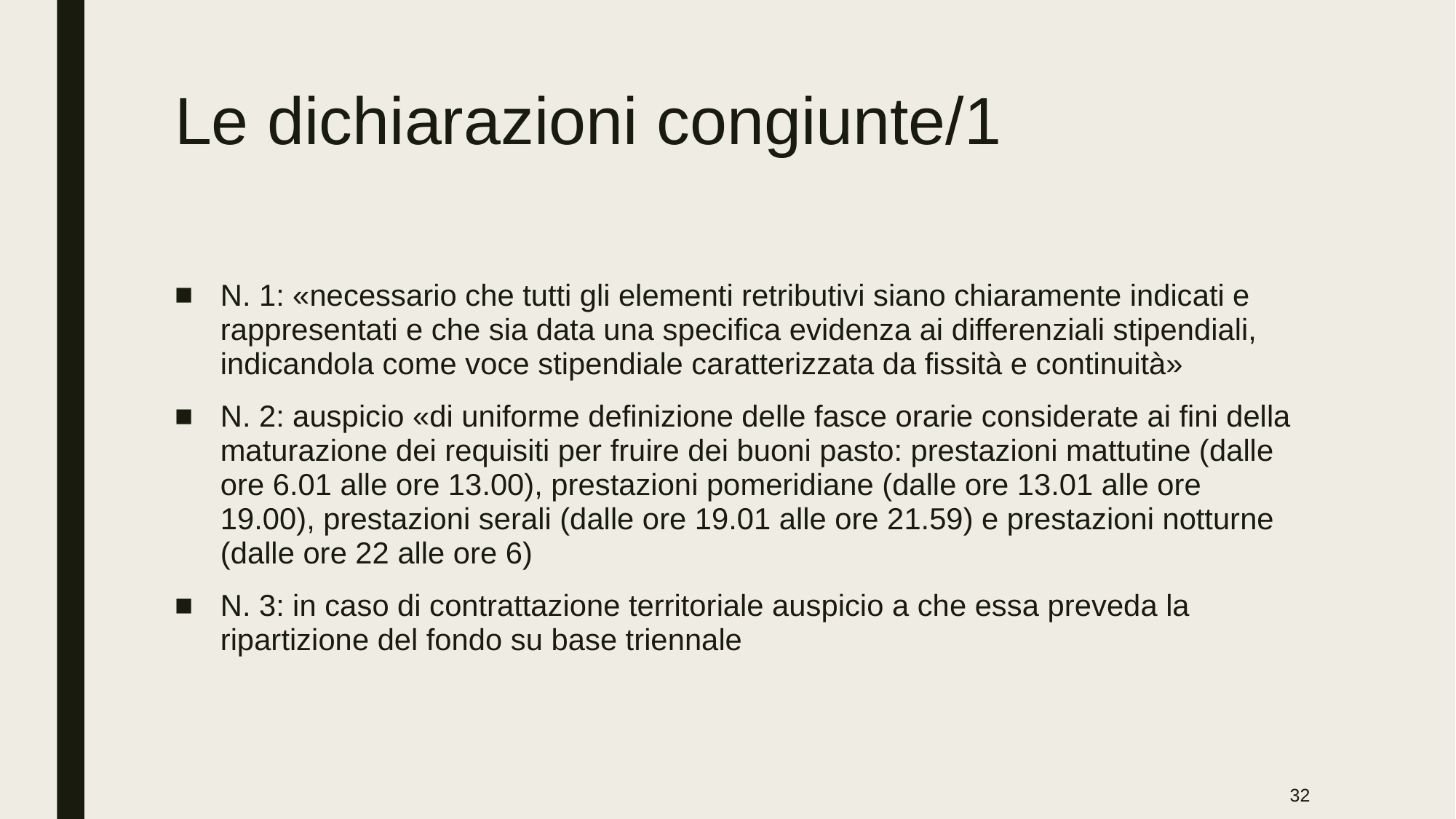

# Le dichiarazioni congiunte/1
N. 1: «necessario che tutti gli elementi retributivi siano chiaramente indicati e rappresentati e che sia data una specifica evidenza ai differenziali stipendiali, indicandola come voce stipendiale caratterizzata da fissità e continuità»
N. 2: auspicio «di uniforme definizione delle fasce orarie considerate ai fini della maturazione dei requisiti per fruire dei buoni pasto: prestazioni mattutine (dalle ore 6.01 alle ore 13.00), prestazioni pomeridiane (dalle ore 13.01 alle ore 19.00), prestazioni serali (dalle ore 19.01 alle ore 21.59) e prestazioni notturne (dalle ore 22 alle ore 6)
N. 3: in caso di contrattazione territoriale auspicio a che essa preveda la ripartizione del fondo su base triennale

32